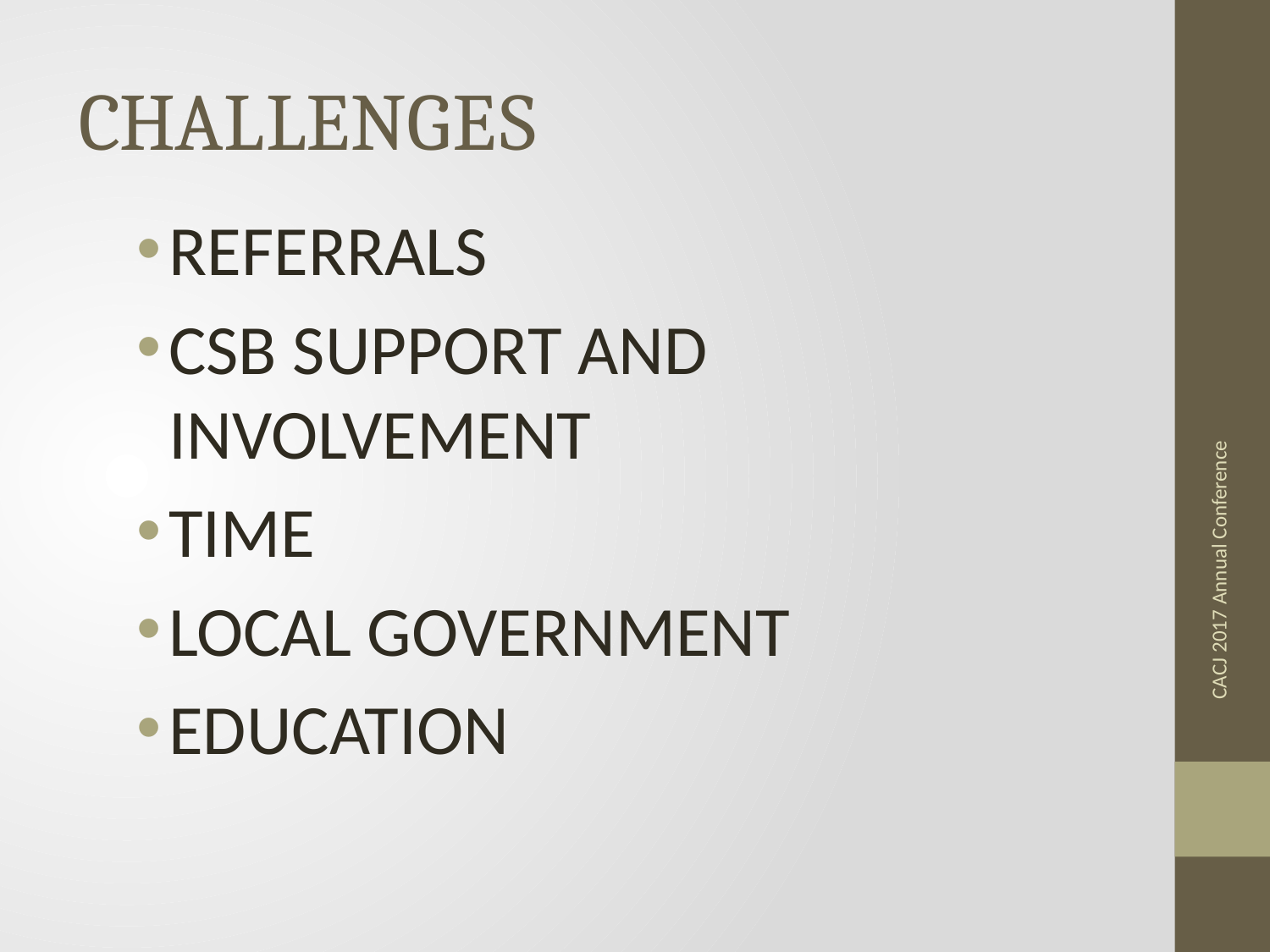

# CHALLENGES
REFERRALS
CSB SUPPORT AND INVOLVEMENT
TIME
LOCAL GOVERNMENT
EDUCATION
CACJ 2017 Annual Conference